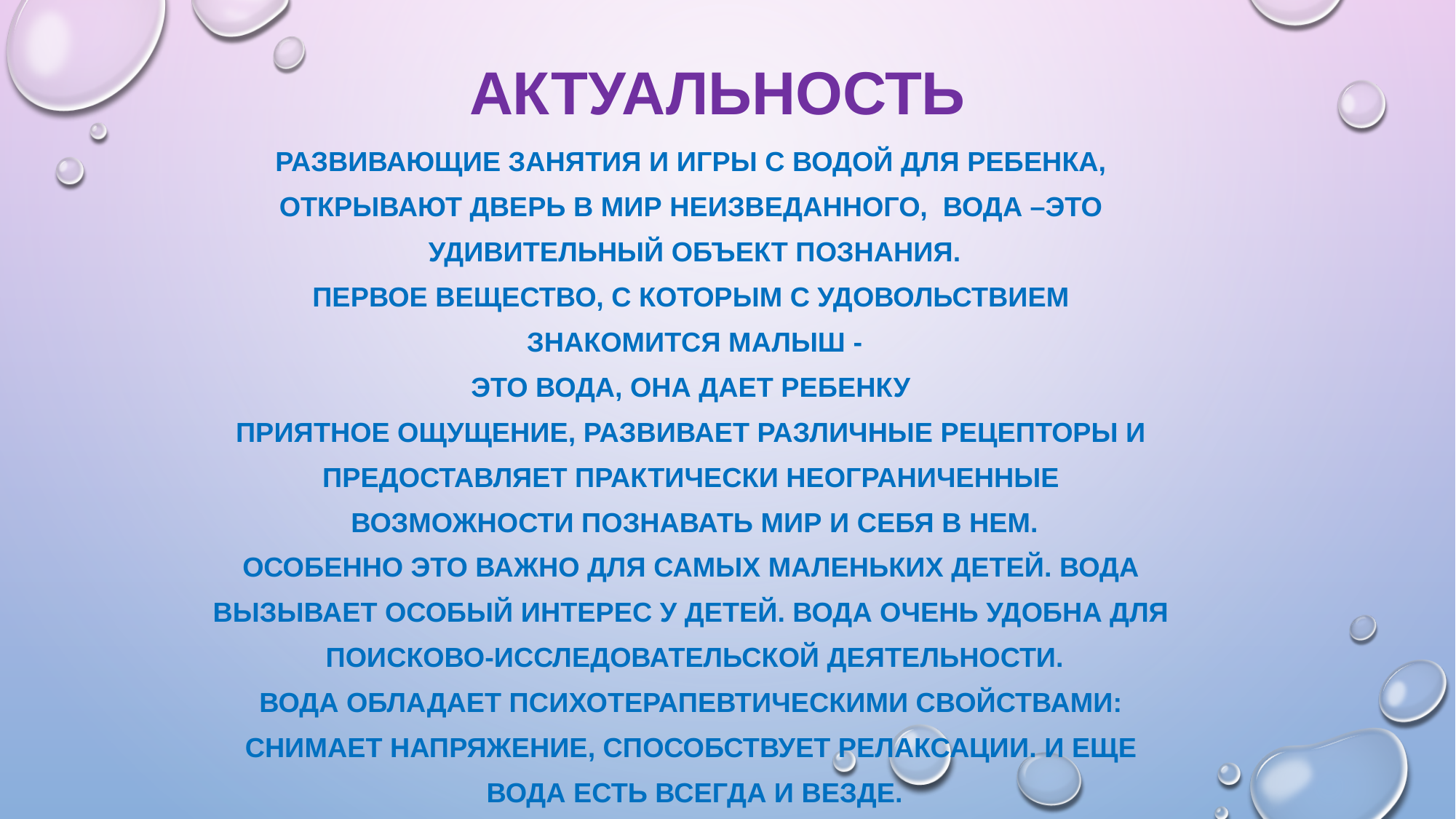

# Актуальность

Развивающие занятия и игры с водой для ребенка,
открывают дверь в мир неизведанного,  вода –это
удивительный объект познания.
Первое вещество, с которым с удовольствием
знакомится малыш -
это вода, она дает ребенку
приятное ощущение, развивает различные рецепторы и
предоставляет практически неограниченные
возможности познавать мир и себя в нем.
Особенно это важно для самых маленьких детей. Вода
вызывает особый интерес у детей. Вода очень удобна для
Поисково-исследовательской деятельности.
Вода обладает психотерапевтическими свойствами:
снимает напряжение, способствует релаксации. И еще
вода есть всегда и везде.